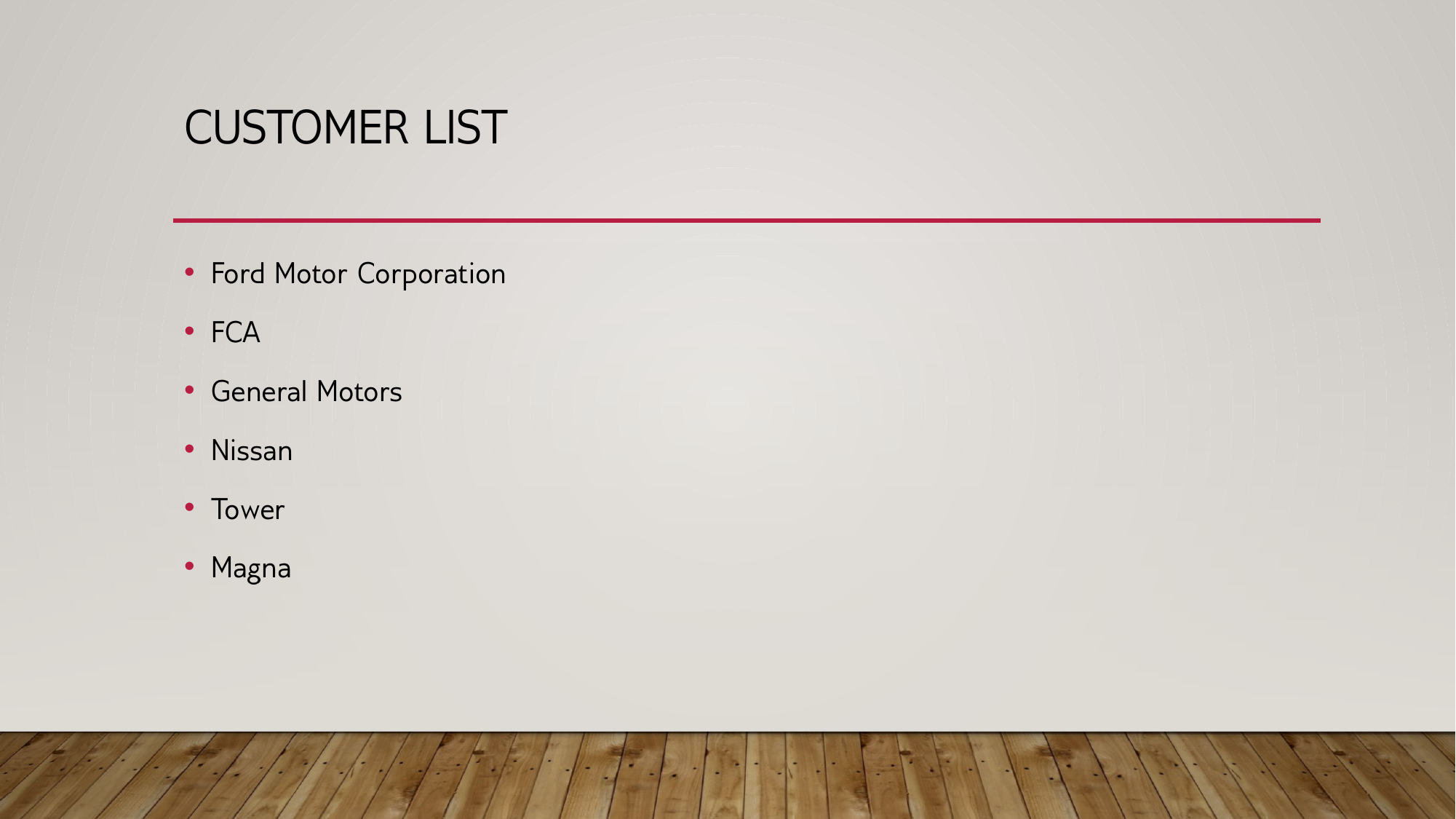

# Customer list
Ford Motor Corporation
FCA
General Motors
Nissan
Tower
Magna